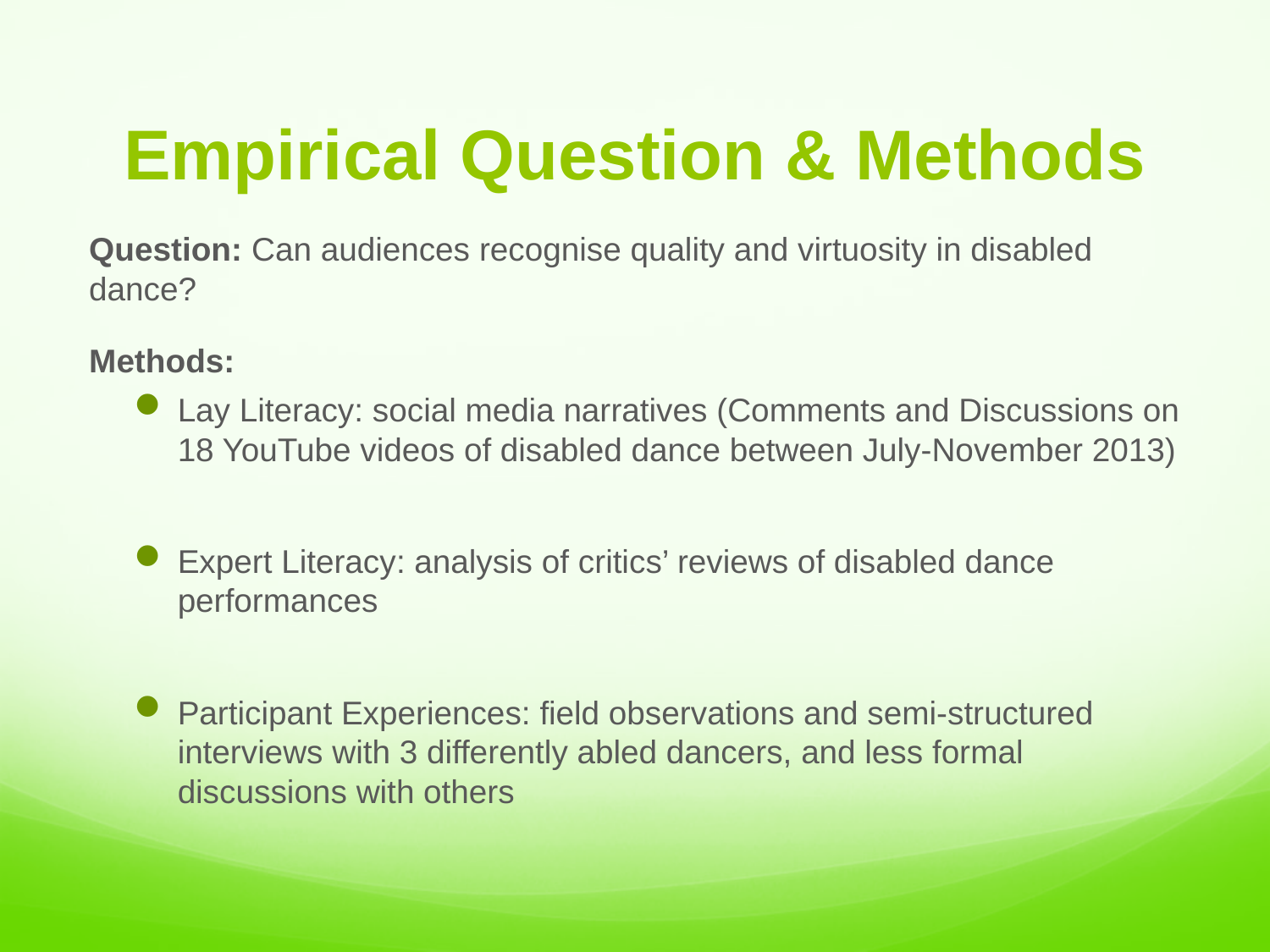

# Empirical Question & Methods
Question: Can audiences recognise quality and virtuosity in disabled dance?
Methods:
Lay Literacy: social media narratives (Comments and Discussions on 18 YouTube videos of disabled dance between July-November 2013)

Expert Literacy: analysis of critics’ reviews of disabled dance performances

Participant Experiences: field observations and semi-structured interviews with 3 differently abled dancers, and less formal discussions with others